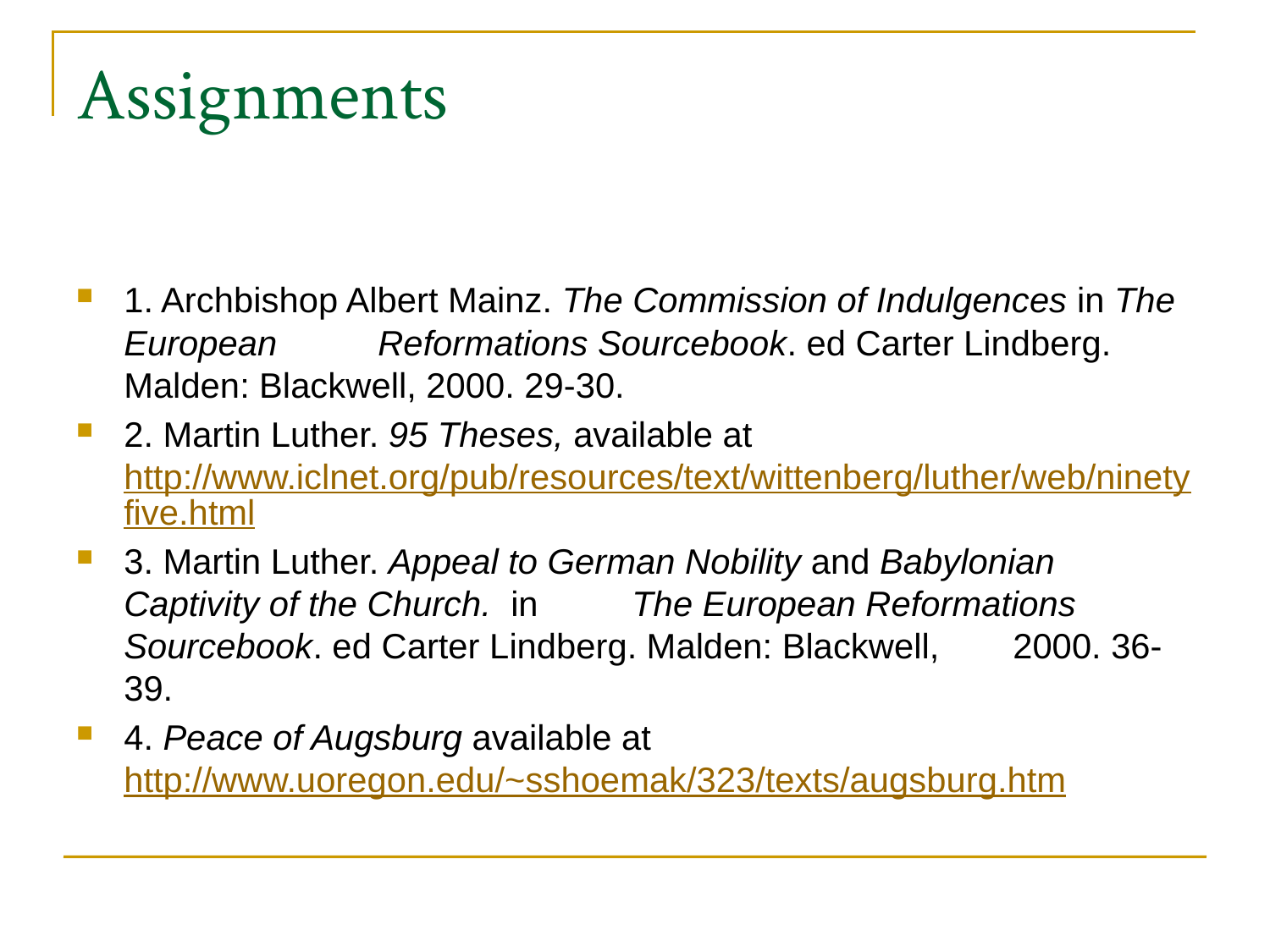

# Assignments

1. Archbishop Albert Mainz. The Commission of Indulgences in The European 	Reformations Sourcebook. ed Carter Lindberg. Malden: Blackwell, 2000. 29-30.
2. Martin Luther. 95 Theses, available at 	http://www.iclnet.org/pub/resources/text/wittenberg/luther/web/ninetyfive.html
3. Martin Luther. Appeal to German Nobility and Babylonian Captivity of the Church.  in 	The European Reformations Sourcebook. ed Carter Lindberg. Malden: Blackwell, 	2000. 36-39.
4. Peace of Augsburg available at 	http://www.uoregon.edu/~sshoemak/323/texts/augsburg.htm